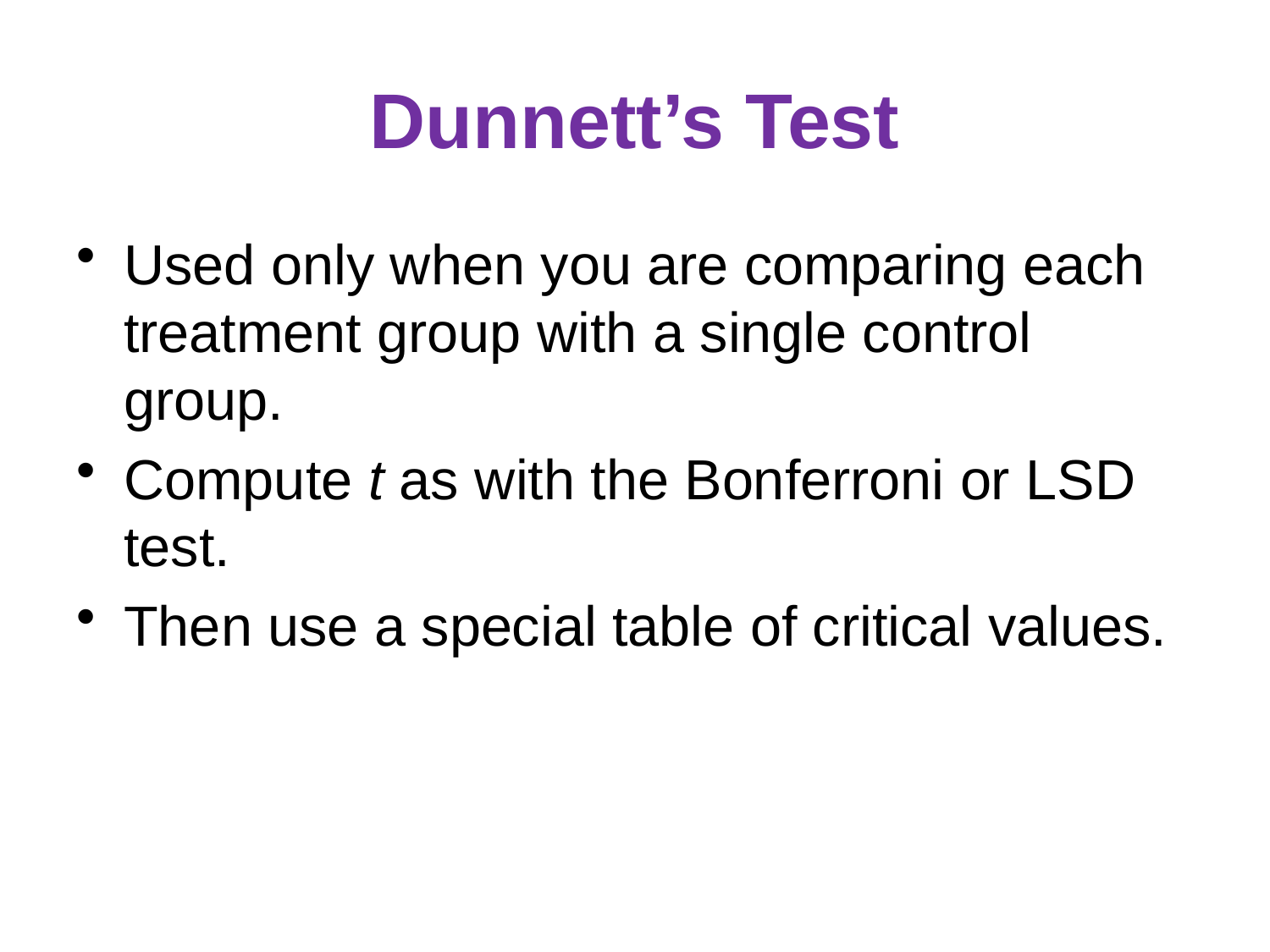

# Dunnett’s Test
Used only when you are comparing each treatment group with a single control group.
Compute t as with the Bonferroni or LSD test.
Then use a special table of critical values.